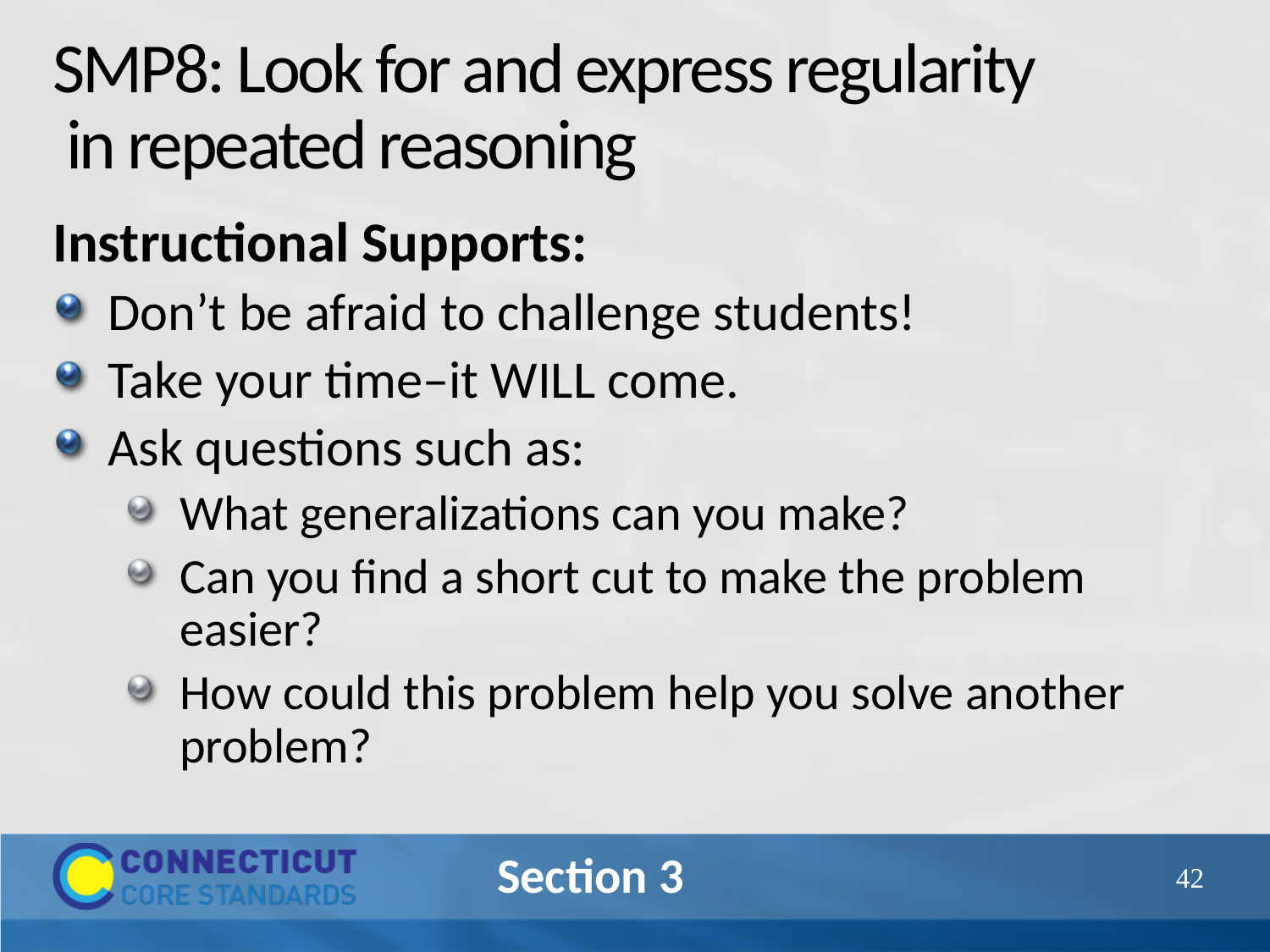

# SMP8: Look for and express regularity in repeated reasoning
Instructional Supports:
Don’t be afraid to challenge students!
Take your time–it WILL come.
Ask questions such as:
What generalizations can you make?
Can you find a short cut to make the problem easier?
How could this problem help you solve another problem?

42